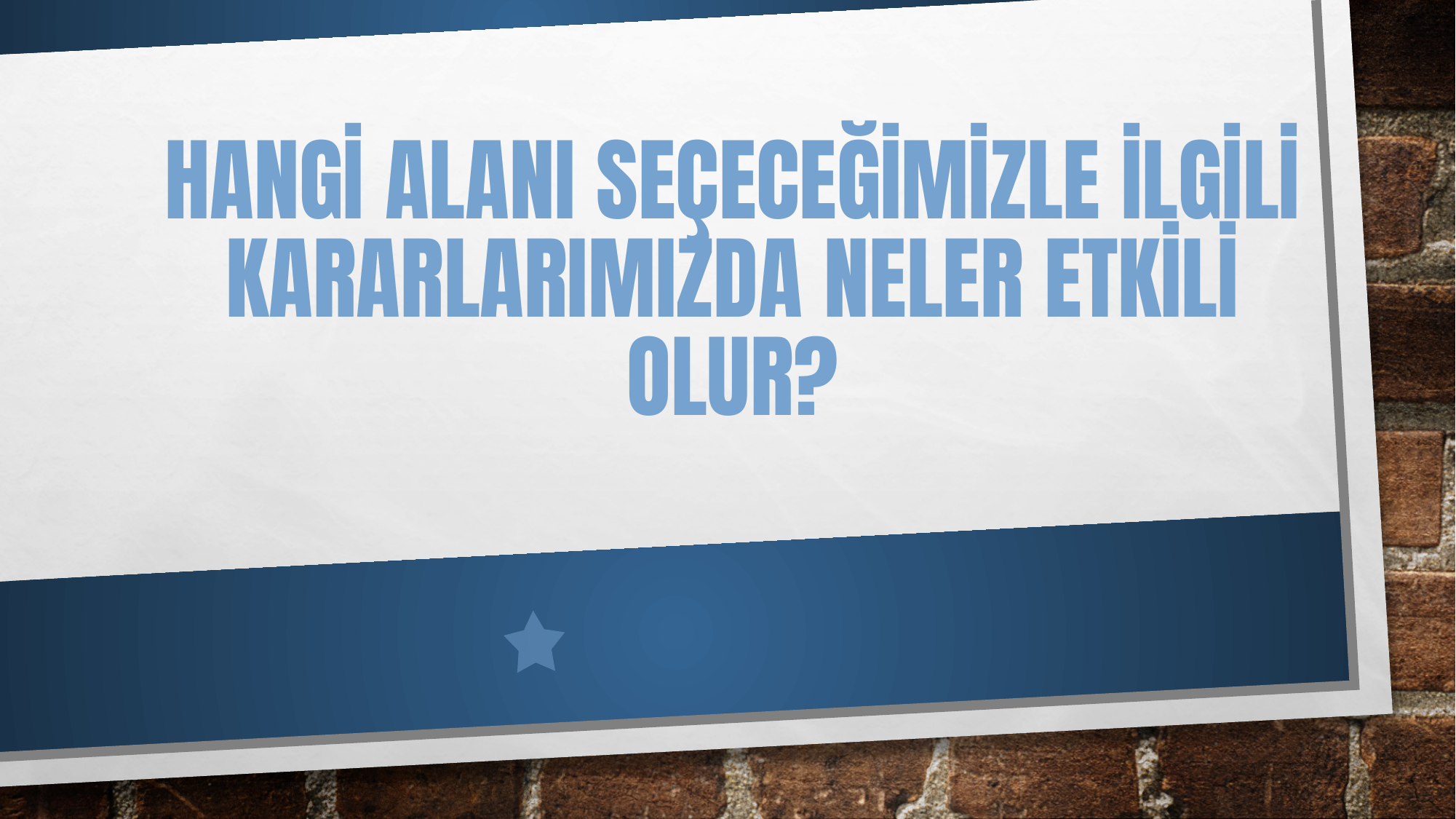

# Hangi Alanı Seçeceğimizle İlgili Kararlarımızda Neler Etkili Olur?